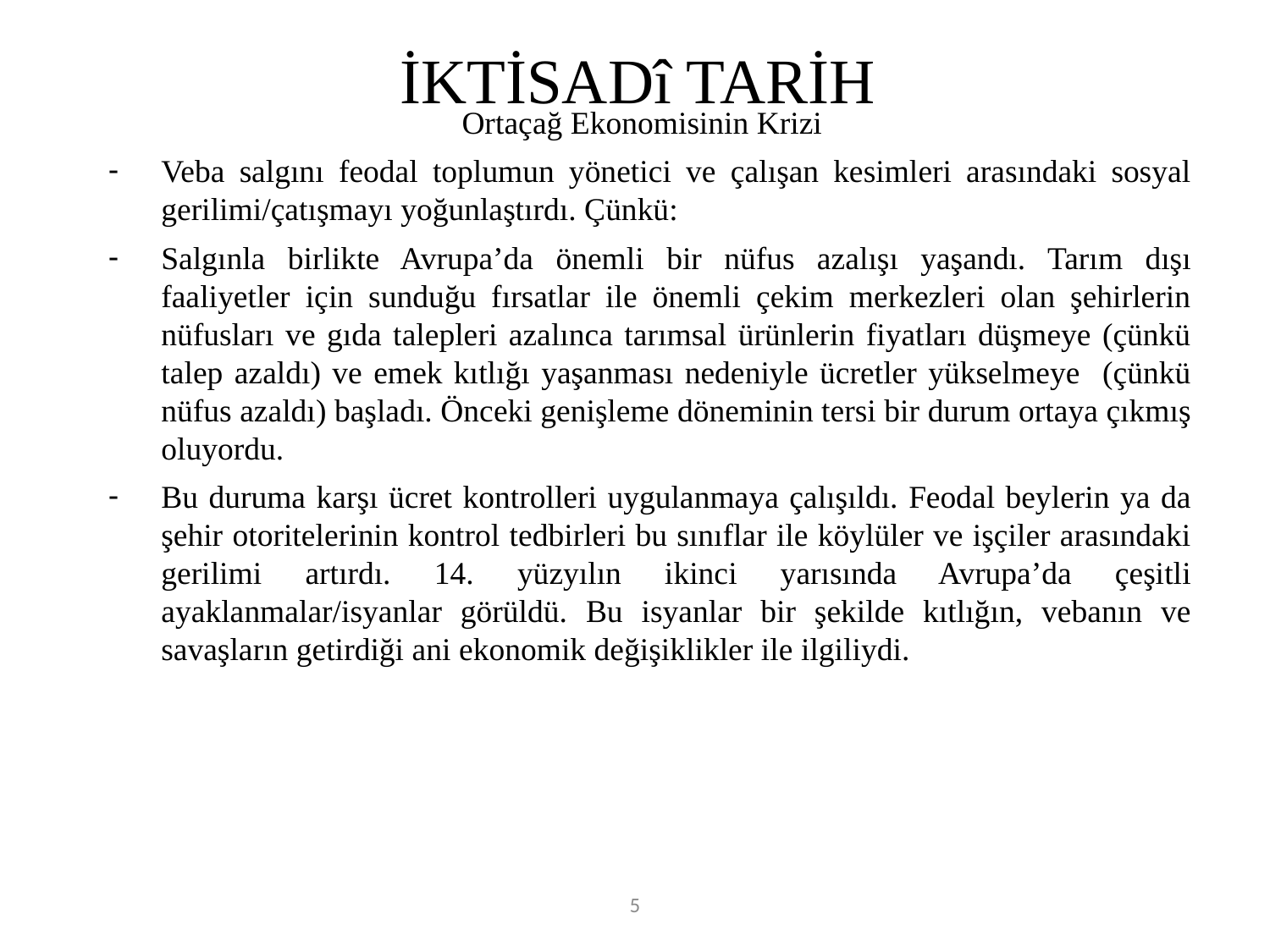

# İKTİSADî TARİH
Ortaçağ Ekonomisinin Krizi
Veba salgını feodal toplumun yönetici ve çalışan kesimleri arasındaki sosyal gerilimi/çatışmayı yoğunlaştırdı. Çünkü:
Salgınla birlikte Avrupa’da önemli bir nüfus azalışı yaşandı. Tarım dışı faaliyetler için sunduğu fırsatlar ile önemli çekim merkezleri olan şehirlerin nüfusları ve gıda talepleri azalınca tarımsal ürünlerin fiyatları düşmeye (çünkü talep azaldı) ve emek kıtlığı yaşanması nedeniyle ücretler yükselmeye  (çünkü nüfus azaldı) başladı. Önceki genişleme döneminin tersi bir durum ortaya çıkmış oluyordu.
Bu duruma karşı ücret kontrolleri uygulanmaya çalışıldı. Feodal beylerin ya da şehir otoritelerinin kontrol tedbirleri bu sınıflar ile köylüler ve işçiler arasındaki gerilimi artırdı. 14. yüzyılın ikinci yarısında Avrupa’da çeşitli ayaklanmalar/isyanlar görüldü. Bu isyanlar bir şekilde kıtlığın, vebanın ve savaşların getirdiği ani ekonomik değişiklikler ile ilgiliydi.

5